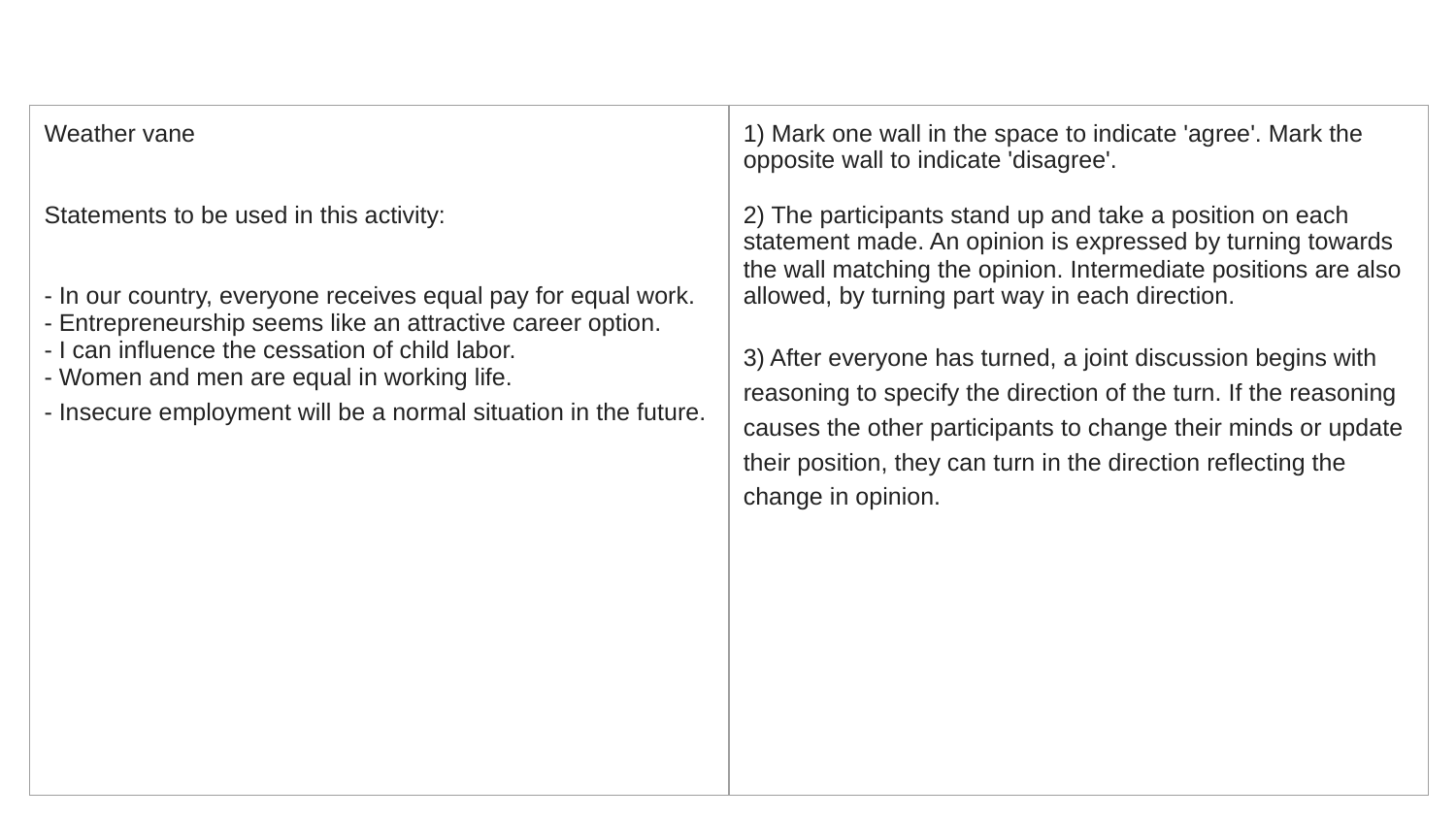

| Weather vane Statements to be used in this activity: - In our country, everyone receives equal pay for equal work. - Entrepreneurship seems like an attractive career option. - I can influence the cessation of child labor. - Women and men are equal in working life. - Insecure employment will be a normal situation in the future. | 1) Mark one wall in the space to indicate 'agree'. Mark the opposite wall to indicate 'disagree'. 2) The participants stand up and take a position on each statement made. An opinion is expressed by turning towards the wall matching the opinion. Intermediate positions are also allowed, by turning part way in each direction. 3) After everyone has turned, a joint discussion begins with reasoning to specify the direction of the turn. If the reasoning causes the other participants to change their minds or update their position, they can turn in the direction reflecting the change in opinion. |
| --- | --- |